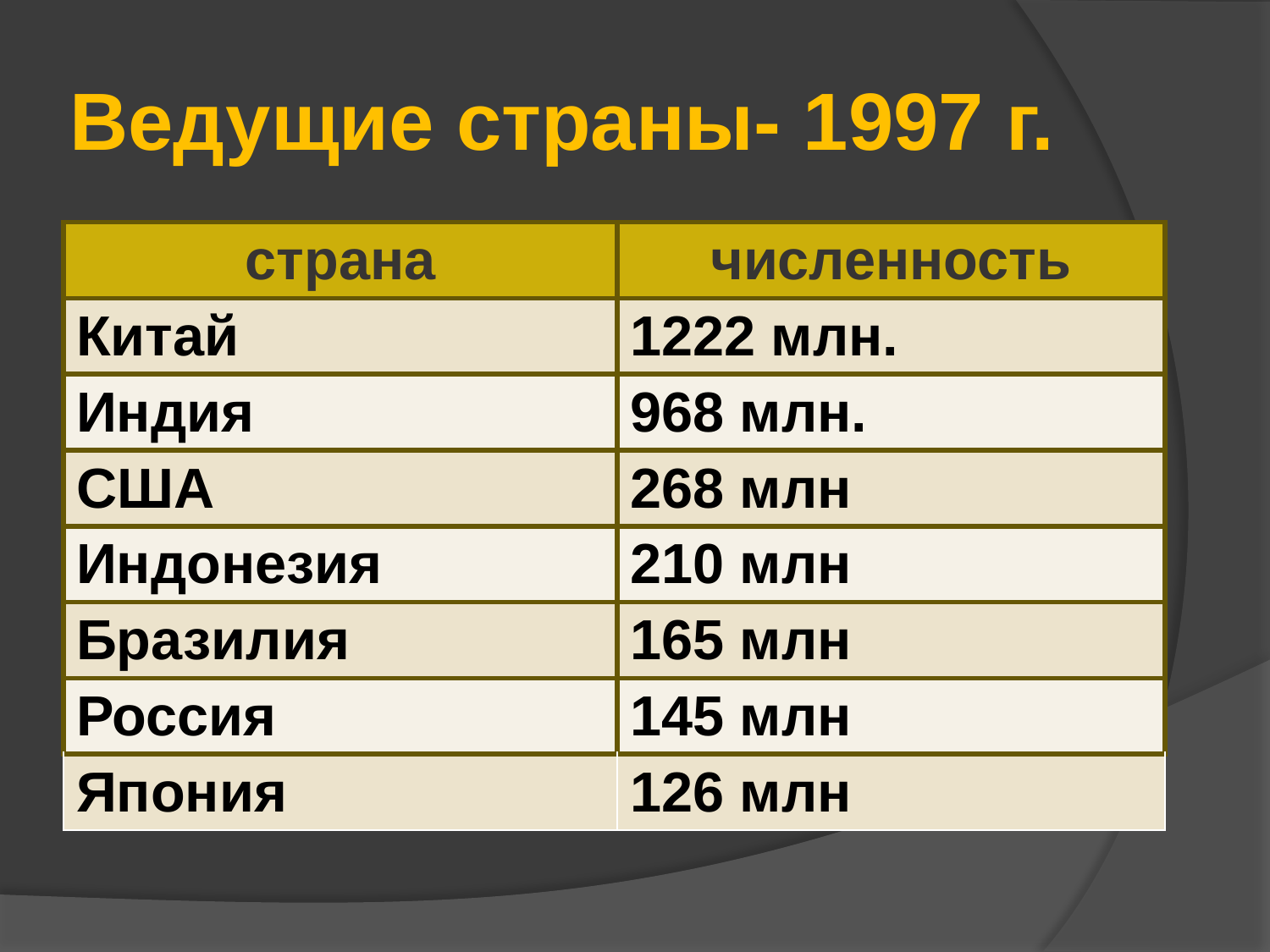

# Ведущие страны- 1997 г.
| страна | численность |
| --- | --- |
| Китай | 1222 млн. |
| Индия | 968 млн. |
| США | 268 млн |
| Индонезия | 210 млн |
| Бразилия | 165 млн |
| Россия | 145 млн |
| Япония | 126 млн |